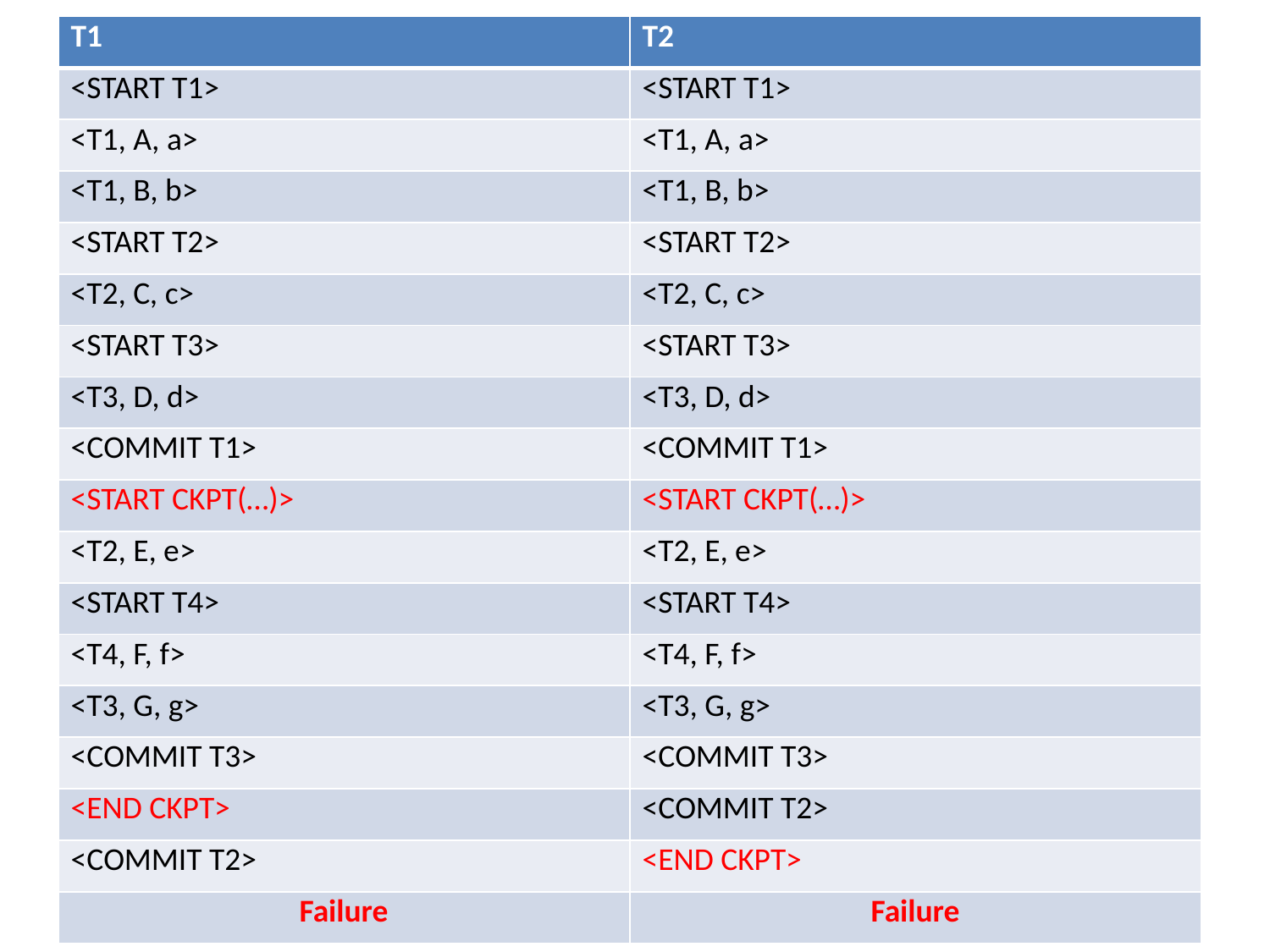

| T1 | T2 |
| --- | --- |
| <START T1> | <START T1> |
| <T1, A, a> | <T1, A, a> |
| <T1, B, b> | <T1, B, b> |
| <START T2> | <START T2> |
| <T2, C, c> | <T2, C, c> |
| <START T3> | <START T3> |
| <T3, D, d> | <T3, D, d> |
| <COMMIT T1> | <COMMIT T1> |
| <START CKPT(…)> | <START CKPT(…)> |
| <T2, E, e> | <T2, E, e> |
| <START T4> | <START T4> |
| <T4, F, f> | <T4, F, f> |
| <T3, G, g> | <T3, G, g> |
| <COMMIT T3> | <COMMIT T3> |
| <END CKPT> | <COMMIT T2> |
| <COMMIT T2> | <END CKPT> |
| Failure | Failure |